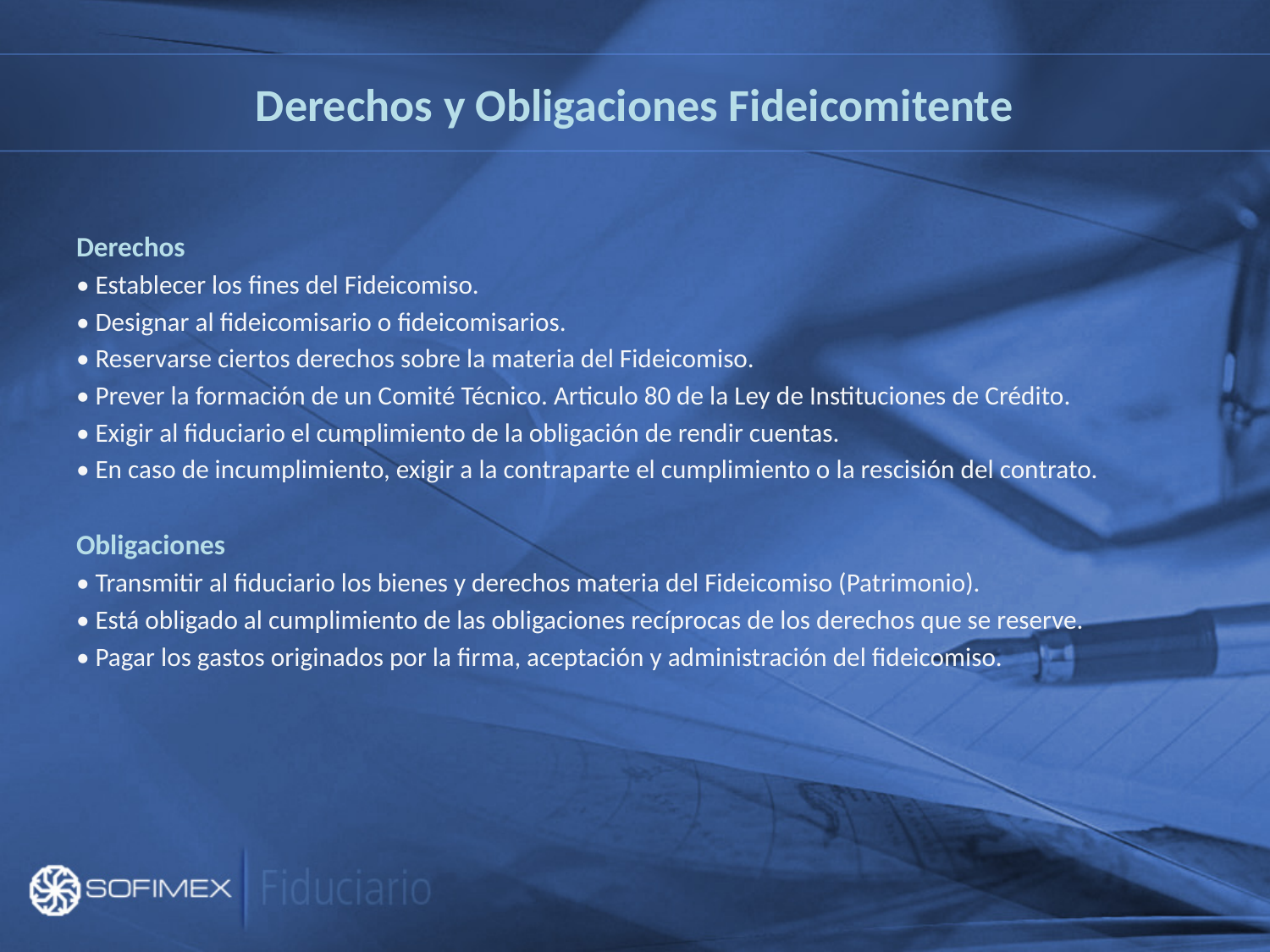

# Derechos y Obligaciones Fideicomitente
Derechos
• Establecer los fines del Fideicomiso.
• Designar al fideicomisario o fideicomisarios.
• Reservarse ciertos derechos sobre la materia del Fideicomiso.
• Prever la formación de un Comité Técnico. Articulo 80 de la Ley de Instituciones de Crédito.
• Exigir al fiduciario el cumplimiento de la obligación de rendir cuentas.
• En caso de incumplimiento, exigir a la contraparte el cumplimiento o la rescisión del contrato.

Obligaciones
• Transmitir al fiduciario los bienes y derechos materia del Fideicomiso (Patrimonio).
• Está obligado al cumplimiento de las obligaciones recíprocas de los derechos que se reserve.
• Pagar los gastos originados por la firma, aceptación y administración del fideicomiso.